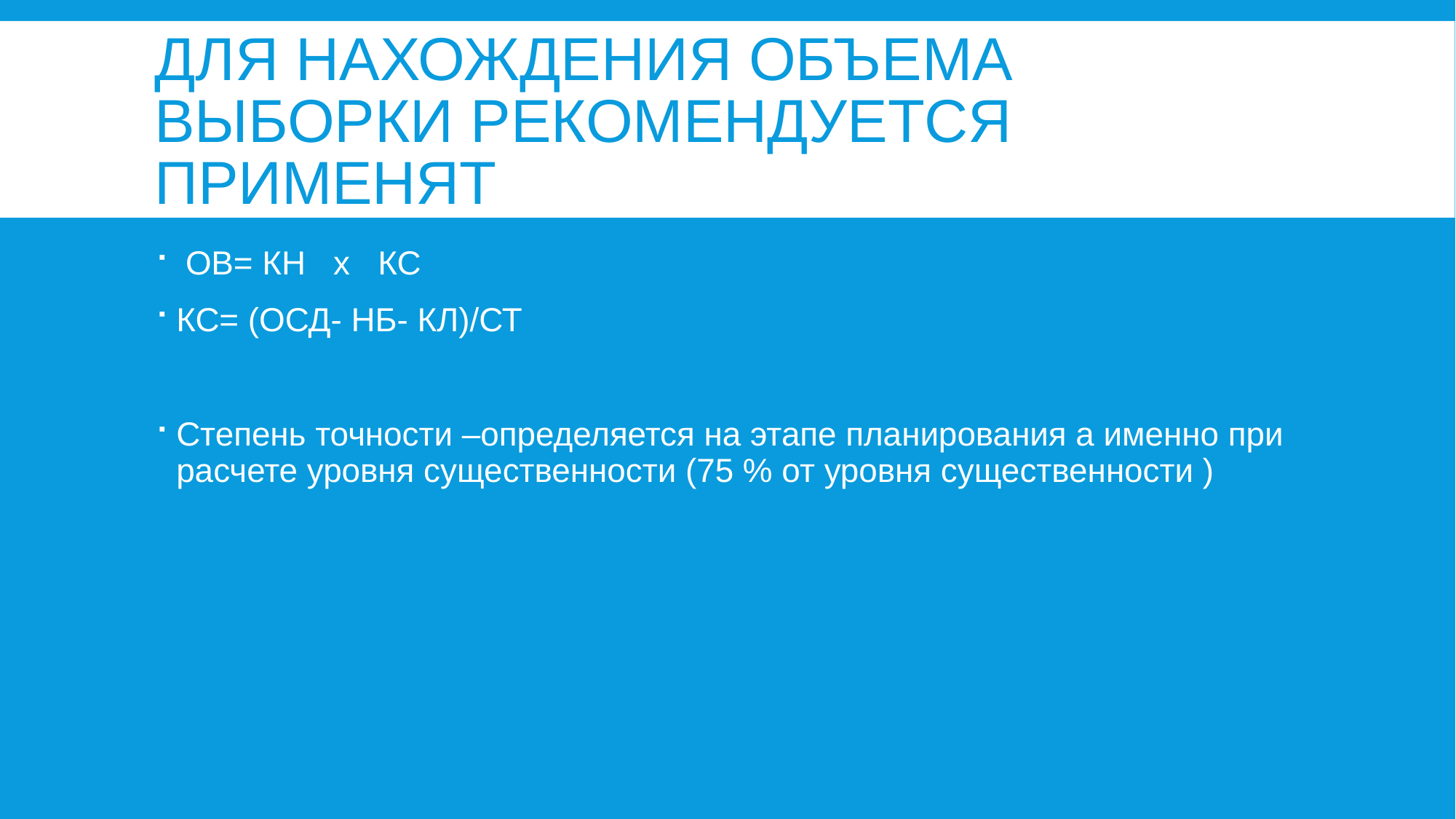

# Для нахождения объема выборки рекомендуется применят
 ОВ= КН   х   КС
КС= (ОСД- НБ- КЛ)/СТ

Степень точности –определяется на этапе планирования а именно при  расчете уровня существенности (75 % от уровня существенности )